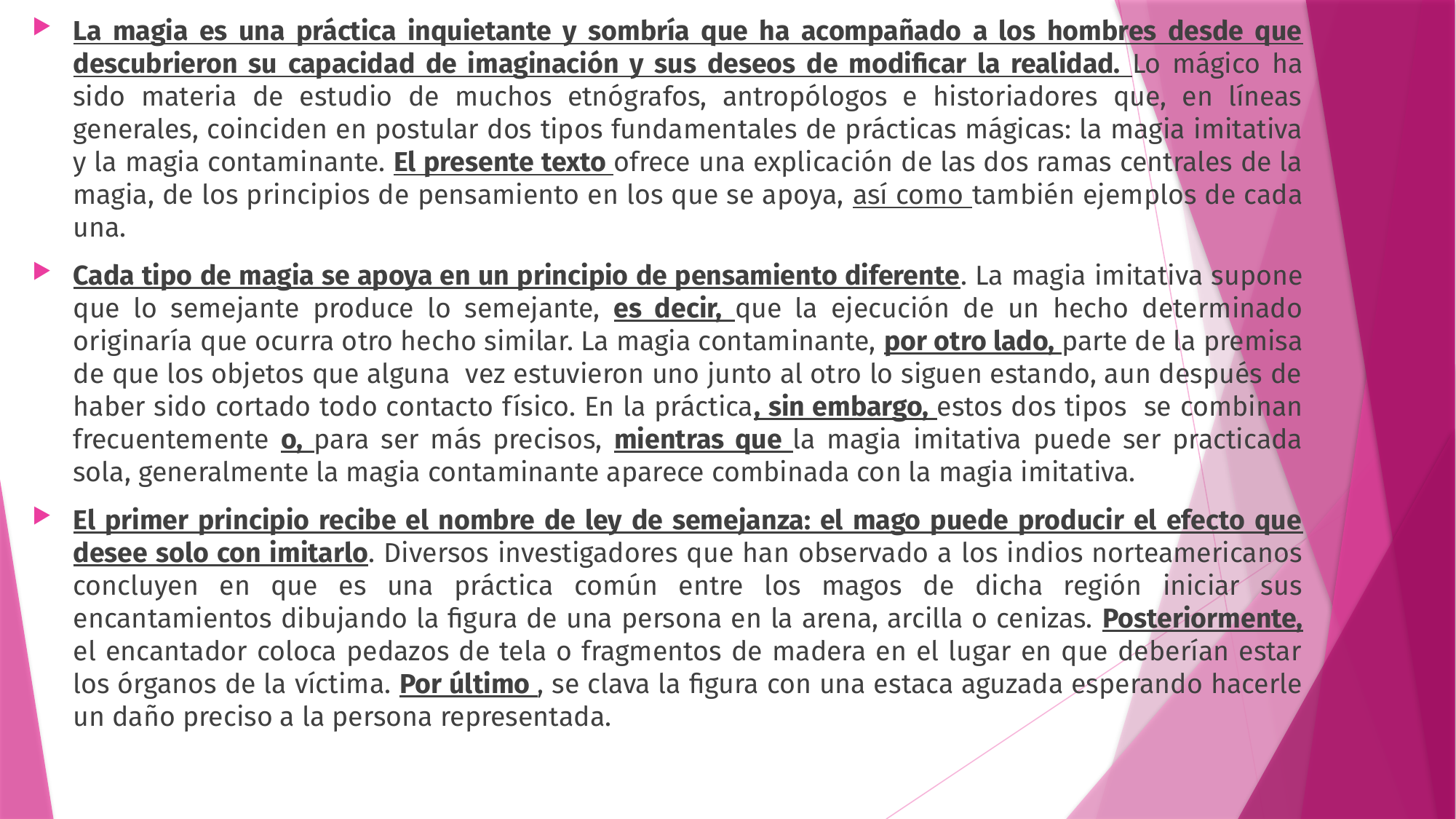

La magia es una práctica inquietante y sombría que ha acompañado a los hombres desde que descubrieron su capacidad de imaginación y sus deseos de modificar la realidad. Lo mágico ha sido materia de estudio de muchos etnógrafos, antropólogos e historiadores que, en líneas generales, coinciden en postular dos tipos fundamentales de prácticas mágicas: la magia imitativa y la magia contaminante. El presente texto ofrece una explicación de las dos ramas centrales de la magia, de los principios de pensamiento en los que se apoya, así como también ejemplos de cada una.
Cada tipo de magia se apoya en un principio de pensamiento diferente. La magia imitativa supone que lo semejante produce lo semejante, es decir, que la ejecución de un hecho determinado originaría que ocurra otro hecho similar. La magia contaminante, por otro lado, parte de la premisa de que los objetos que alguna  vez estuvieron uno junto al otro lo siguen estando, aun después de haber sido cortado todo contacto físico. En la práctica, sin embargo, estos dos tipos  se combinan frecuentemente o, para ser más precisos, mientras que la magia imitativa puede ser practicada sola, generalmente la magia contaminante aparece combinada con la magia imitativa.
El primer principio recibe el nombre de ley de semejanza: el mago puede producir el efecto que desee solo con imitarlo. Diversos investigadores que han observado a los indios norteamericanos concluyen en que es una práctica común entre los magos de dicha región iniciar sus encantamientos dibujando la figura de una persona en la arena, arcilla o cenizas. Posteriormente, el encantador coloca pedazos de tela o fragmentos de madera en el lugar en que deberían estar los órganos de la víctima. Por último , se clava la figura con una estaca aguzada esperando hacerle un daño preciso a la persona representada.